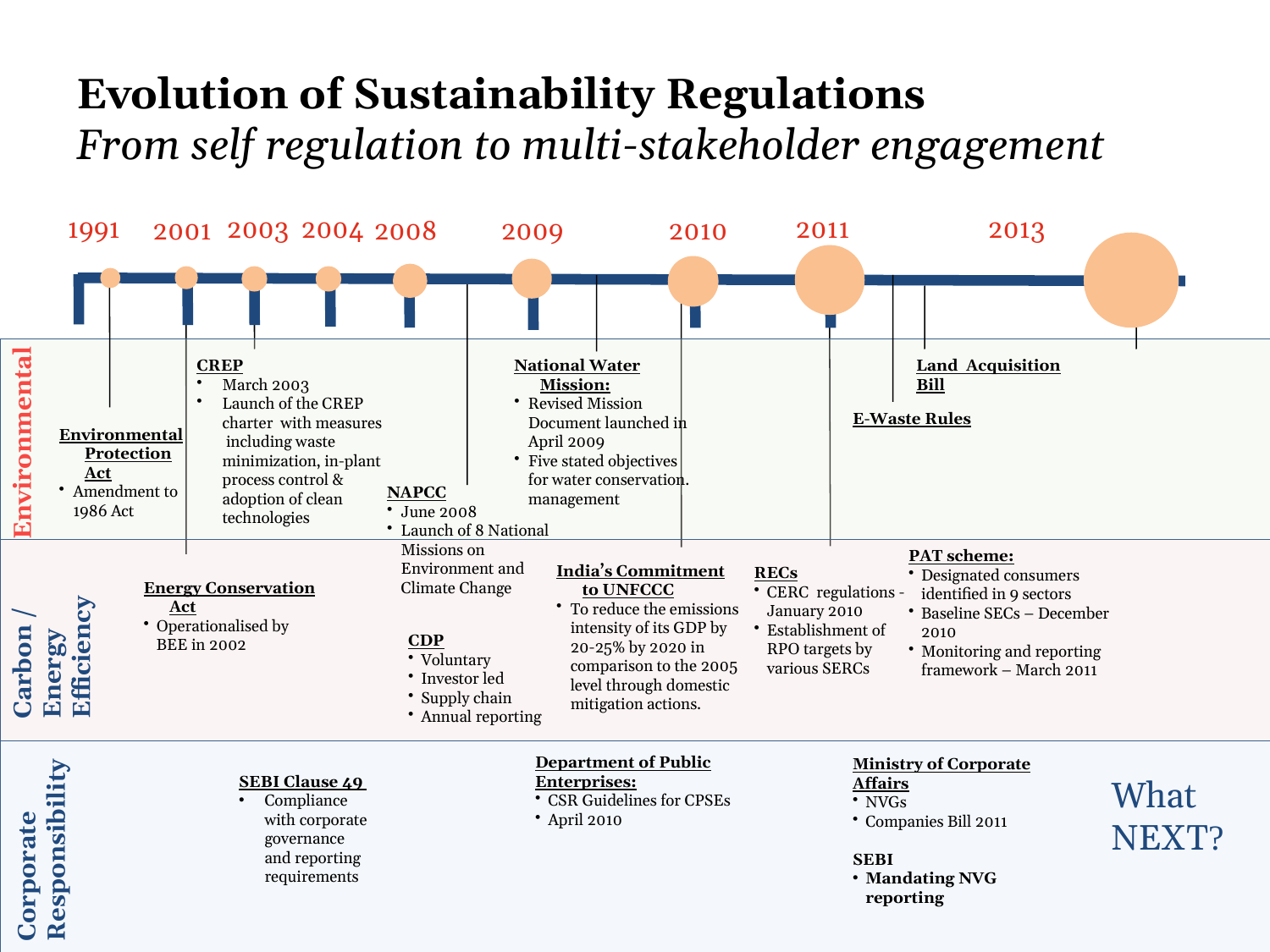

# Evolution of Sustainability Regulations From self regulation to multi-stakeholder engagement
1991
2003
2004
2011
2013
2001
2008
2009
2010

Environmental

CREP
March 2003
Launch of the CREP charter  with measures  including waste minimization, in-plant process control & adoption of clean technologies
National Water Mission:
Revised Mission Document launched in April 2009
Five stated objectives for water conservation. management

Land  Acquisition Bill
E-Waste Rules
Environmental Protection Act
Amendment to 1986 Act
Carbon /
Energy
Efficiency
NAPCC
June 2008
Launch of 8 National Missions on Environment and Climate Change

PAT scheme:
Designated consumers identified in 9 sectors
Baseline SECs – December 2010
Monitoring and reporting framework – March 2011

India’s Commitment to UNFCCC
To reduce the emissions intensity of its GDP by 20-25% by 2020 in comparison to the 2005 level through domestic mitigation actions.
RECs
CERC  regulations - January 2010
Establishment of RPO targets by various SERCs

Energy Conservation Act
Operationalised by BEE in 2002
CDP
Voluntary
Investor led
Supply chain
Annual reporting
Corporate
Responsibility

Department of Public Enterprises:
CSR Guidelines for CPSEs
April 2010
Ministry of Corporate Affairs
NVGs
Companies Bill 2011

SEBI
Mandating NVG reporting
SEBI Clause 49
Compliance with corporate governance and reporting requirements
What NEXT?